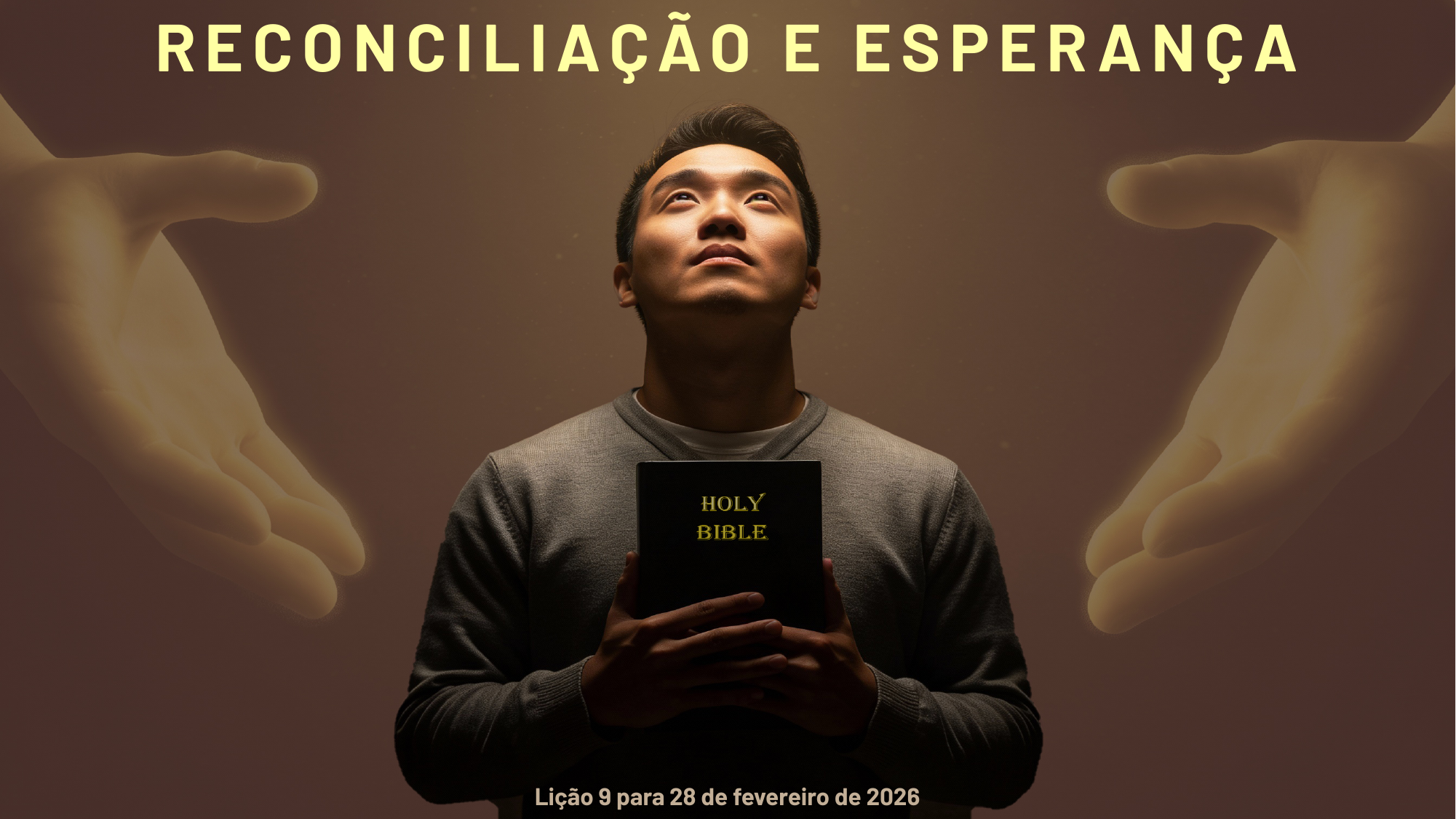

RECONCILIAÇÃO E ESPERANÇA
Lição 9 para 28 de fevereiro de 2026